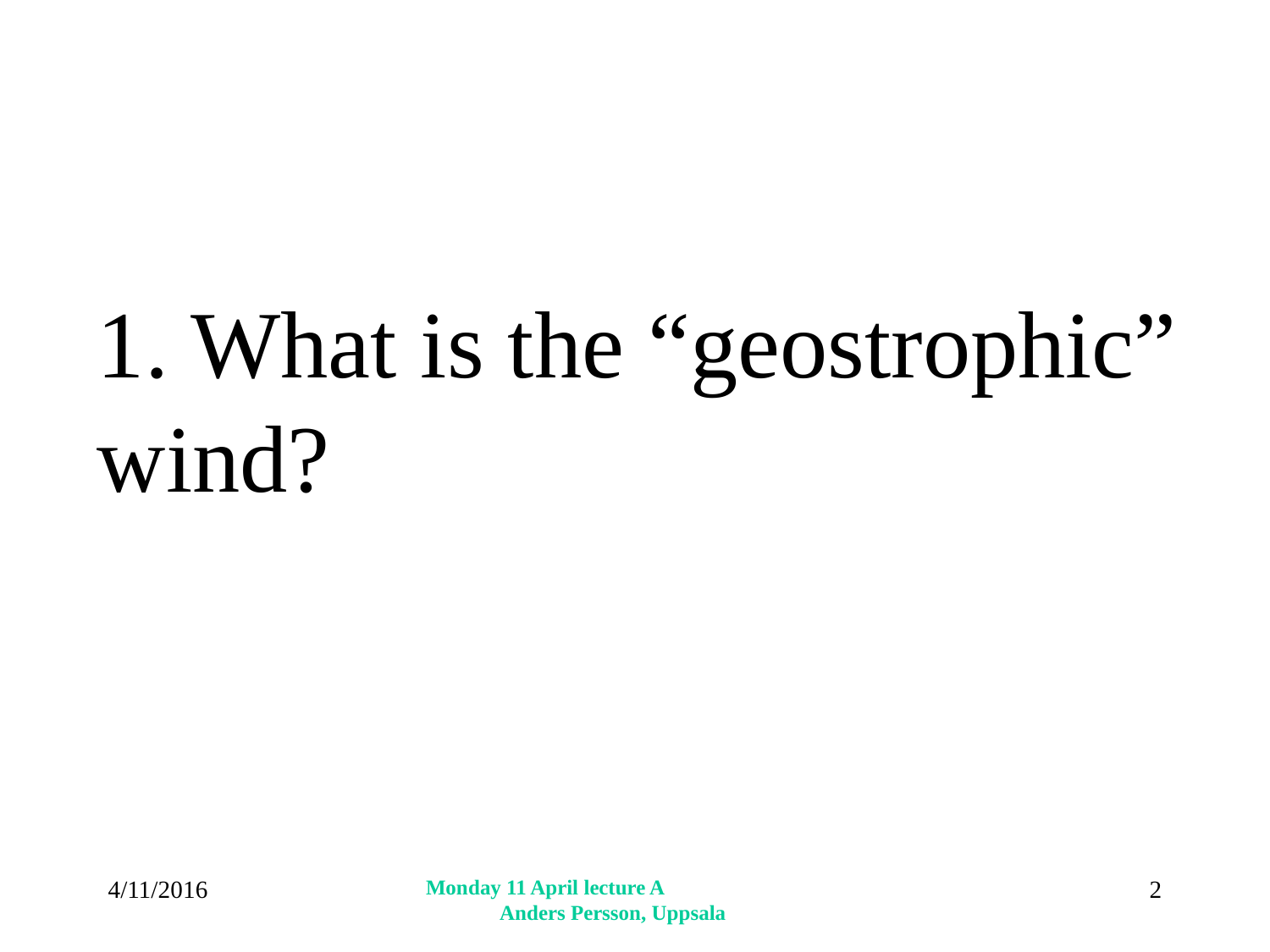

1. What is the “geostrophic” wind?
4/11/2016
Monday 11 April lecture A                                               Anders Persson, Uppsala
2